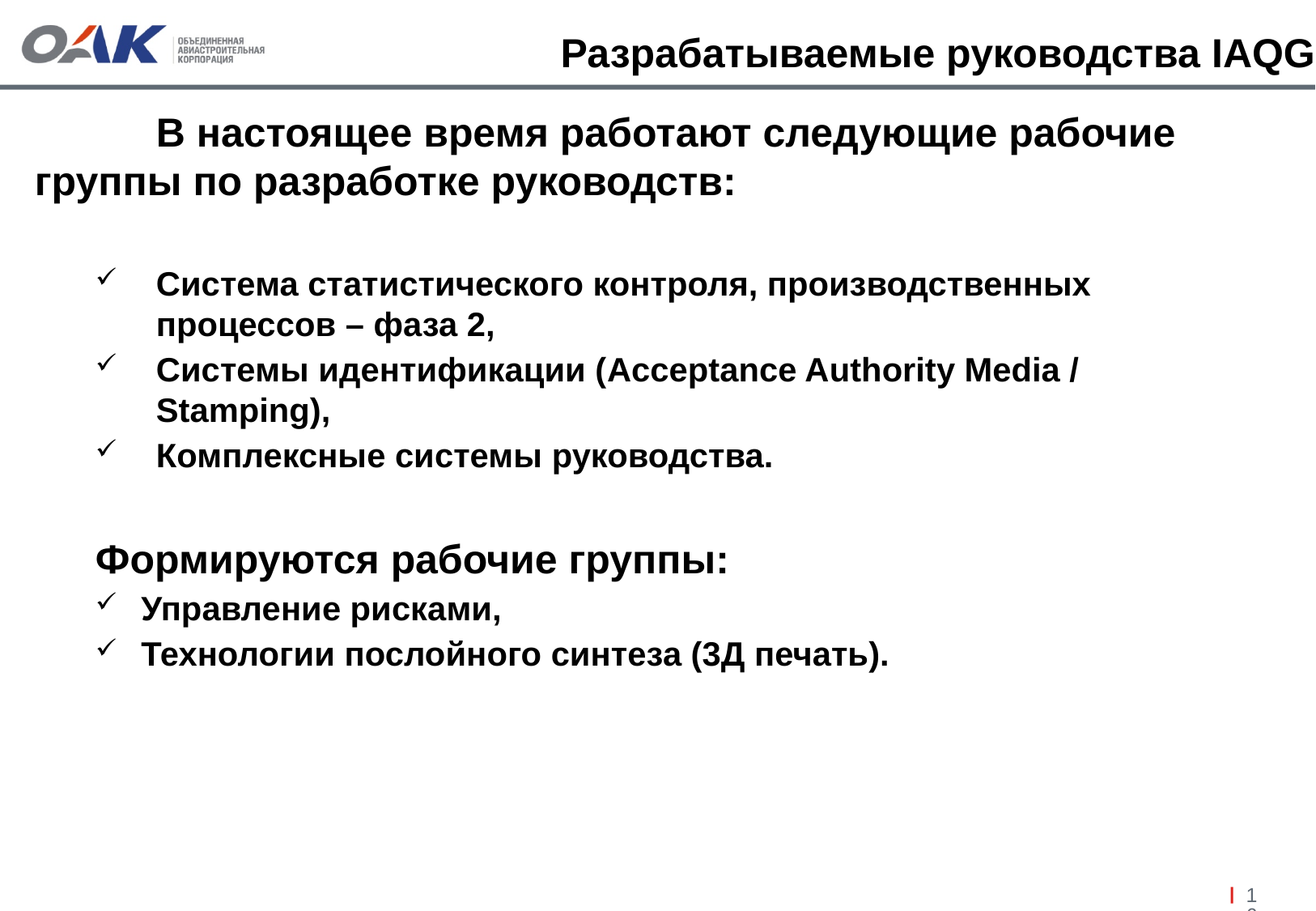

Разрабатываемые руководства IAQG
	В настоящее время работают следующие рабочие группы по разработке руководств:

Система статистического контроля, производственных процессов – фаза 2,
Системы идентификации (Acceptance Authority Media / Stamping),
Комплексные системы руководства.

Формируются рабочие группы:
Управление рисками,
Технологии послойного синтеза (3Д печать).

16